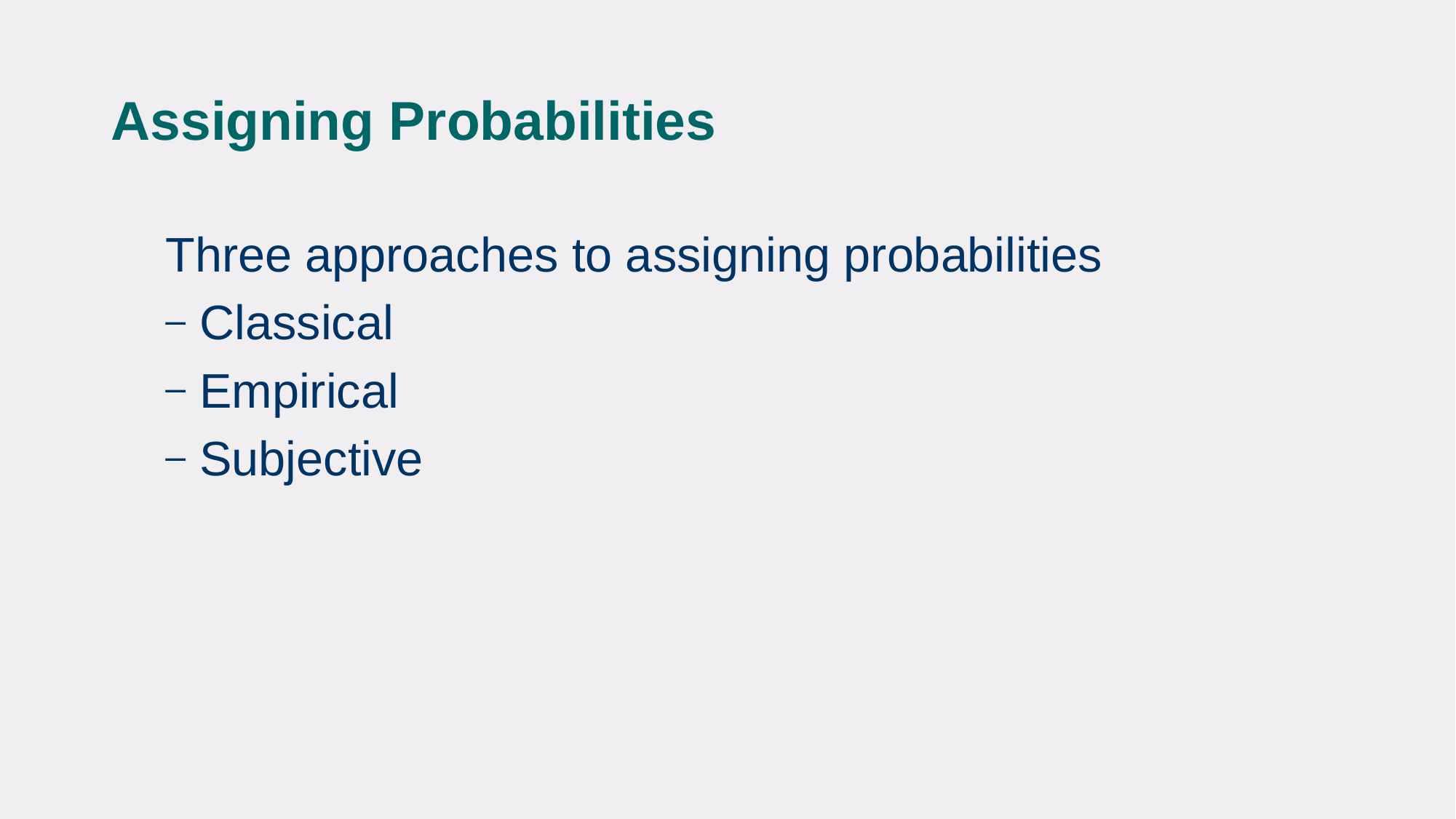

# Assigning Probabilities
Three approaches to assigning probabilities
Classical
Empirical
Subjective